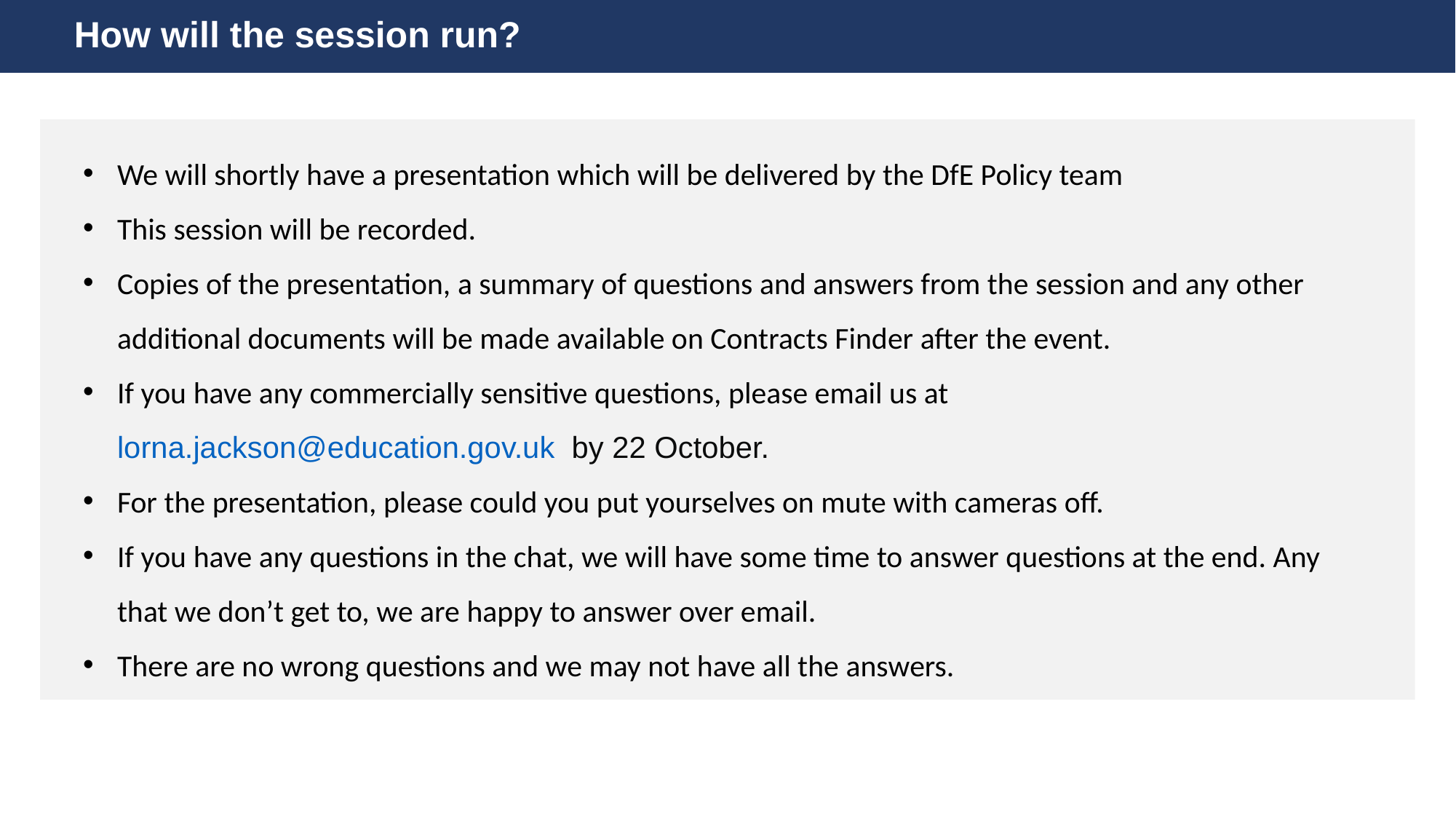

How will the session run?
We will shortly have a presentation which will be delivered by the DfE Policy team
This session will be recorded.
Copies of the presentation, a summary of questions and answers from the session and any other additional documents will be made available on Contracts Finder after the event.
If you have any commercially sensitive questions, please email us at lorna.jackson@education.gov.uk  by 22 October.
For the presentation, please could you put yourselves on mute with cameras off.
If you have any questions in the chat, we will have some time to answer questions at the end. Any that we don’t get to, we are happy to answer over email.
There are no wrong questions and we may not have all the answers.